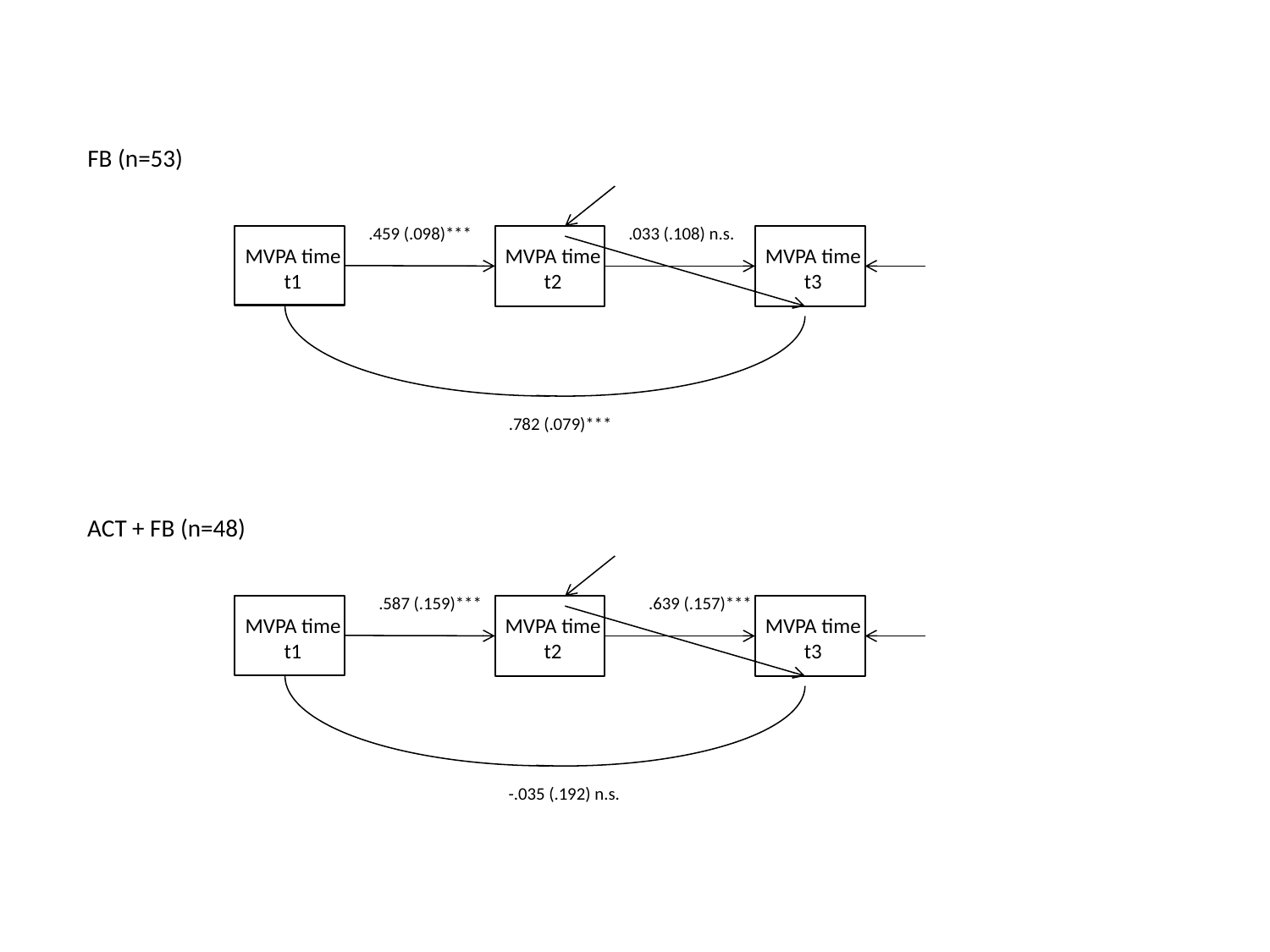

FB (n=53)

.459 (.098)***
.033 (.108) n.s.

MVPA time
t1

MVPA time
t2
MVPA time
t3
.782 (.079)***
ACT + FB (n=48)

.587 (.159)***
.639 (.157)***

MVPA time
t1

MVPA time
t2
MVPA time
t3
-.035 (.192) n.s.